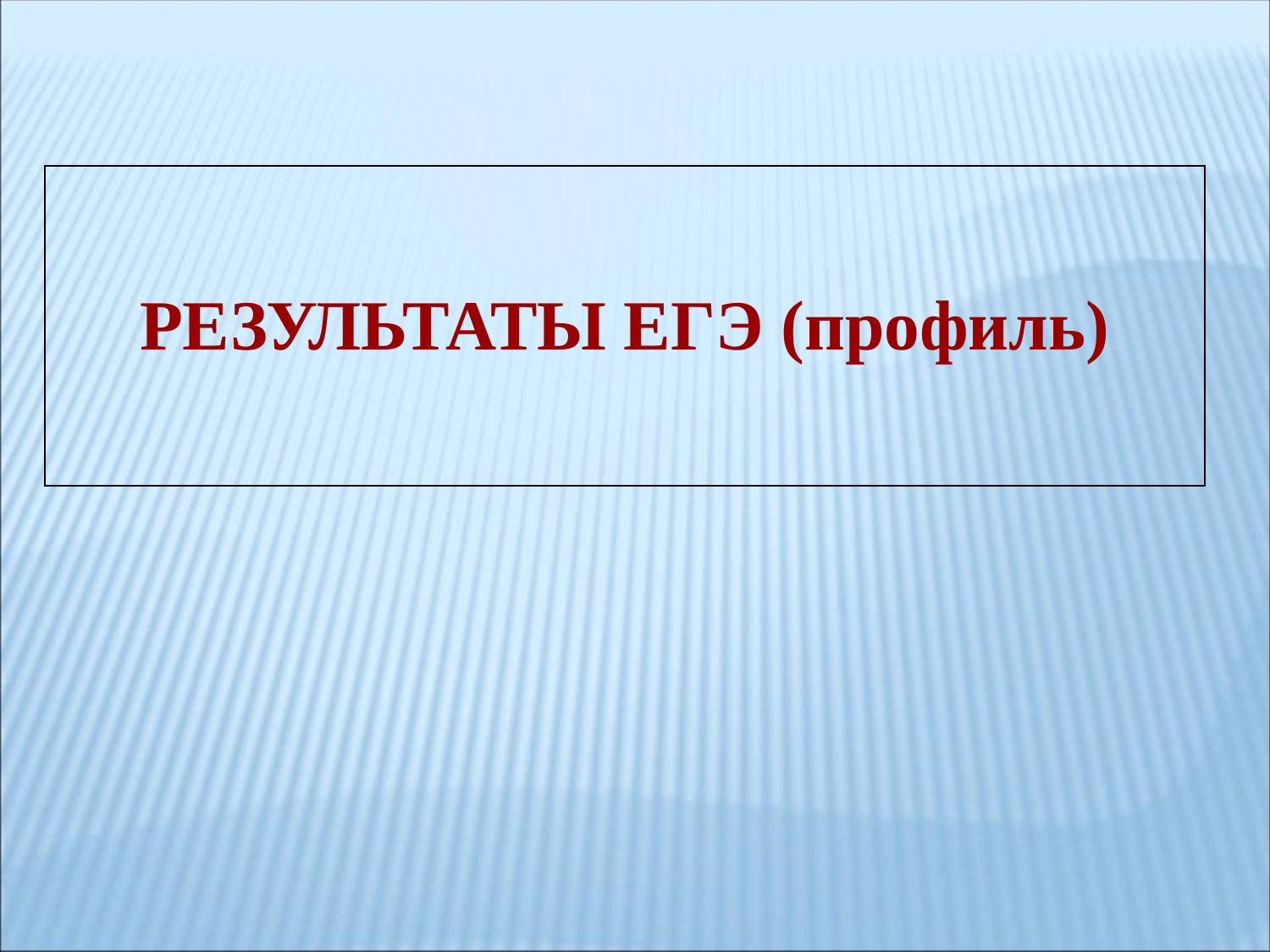

| РЕЗУЛЬТАТЫ ЕГЭ (профиль) |
| --- |